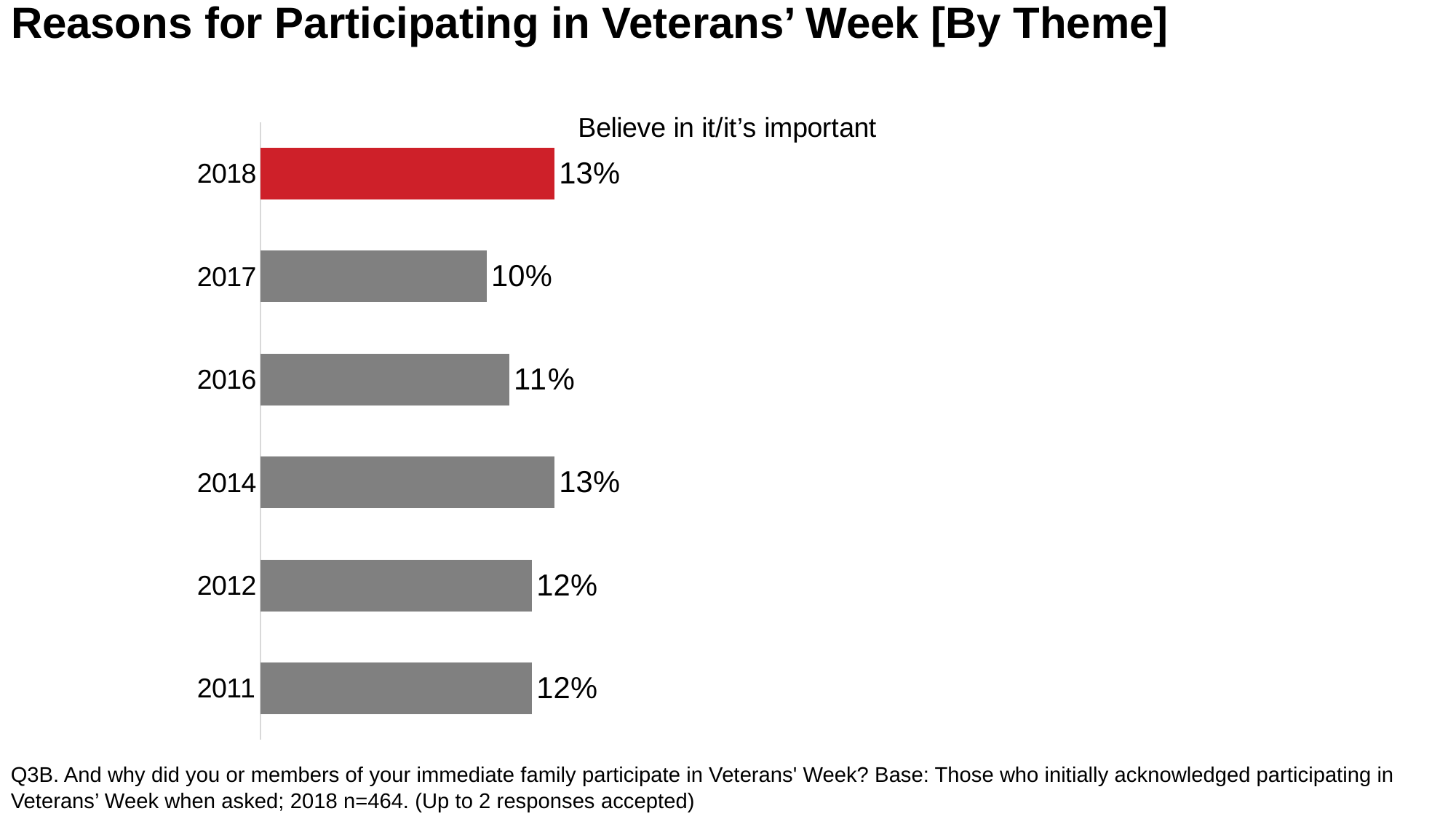

# Reasons for Participating in Veterans’ Week [By Theme]

### Chart: Believe in it/it’s important

| Category | Series 1 |
|---|---|
| 2011 | 0.12 |
| 2012 | 0.12 |
| 2014 | 0.13 |
| 2016 | 0.11 |
| 2017 | 0.1 |
| 2018 | 0.13 |
Q3B. And why did you or members of your immediate family participate in Veterans' Week? Base: Those who initially acknowledged participating in Veterans’ Week when asked; 2018 n=464. (Up to 2 responses accepted)